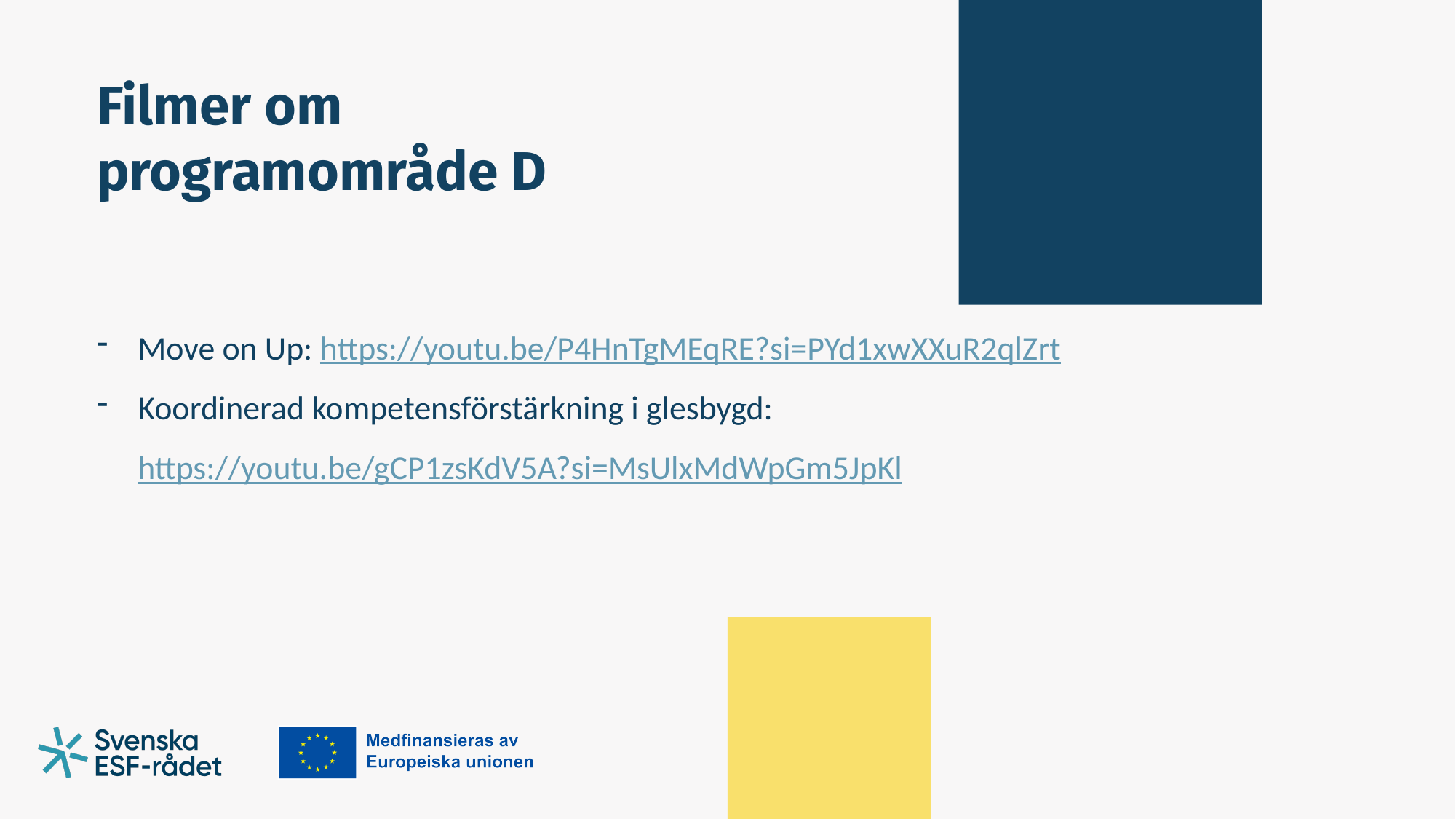

# Filmer om programområde D

Move on Up: https://youtu.be/P4HnTgMEqRE?si=PYd1xwXXuR2qlZrt
Koordinerad kompetensförstärkning i glesbygd:
https://youtu.be/gCP1zsKdV5A?si=MsUlxMdWpGm5JpKl